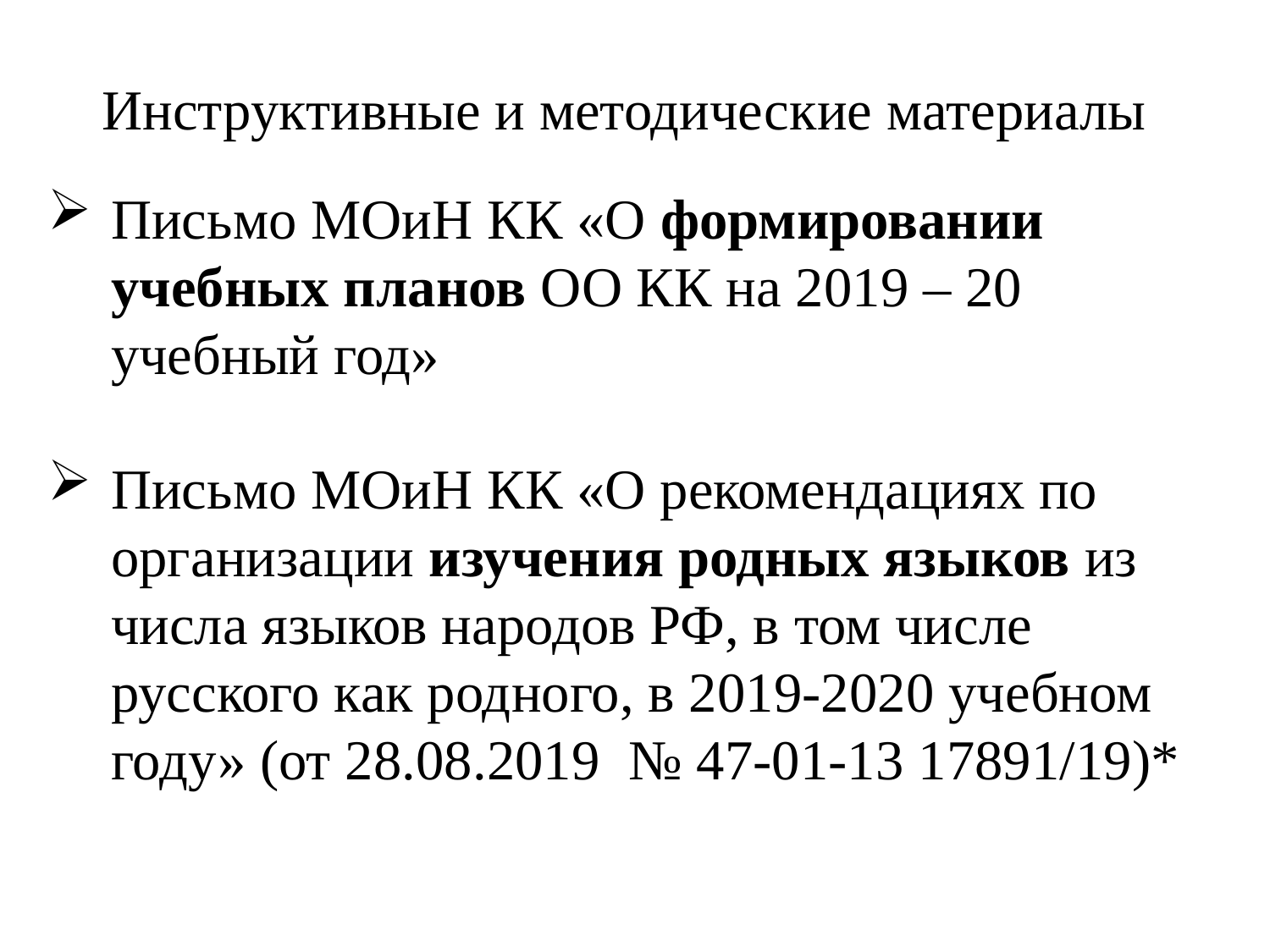

# Инструктивные и методические материалы
Письмо МОиН КК «О формировании учебных планов ОО КК на 2019 – 20 учебный год»

Письмо МОиН КК «О рекомендациях по организации изучения родных языков из числа языков народов РФ, в том числе русского как родного, в 2019-2020 учебном году» (от 28.08.2019  № 47-01-13 17891/19)*